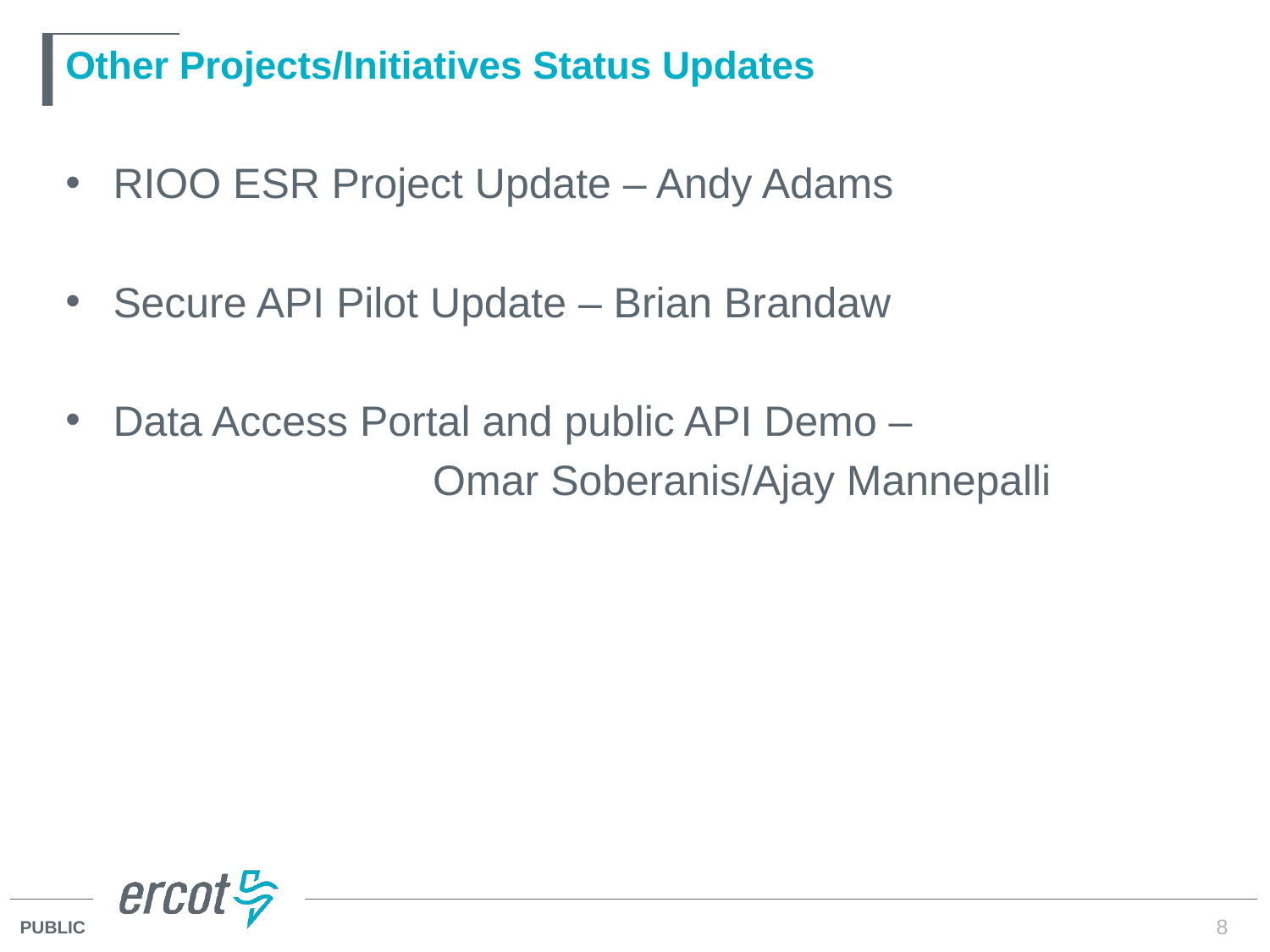

# Other Projects/Initiatives Status Updates
RIOO ESR Project Update – Andy Adams

Secure API Pilot Update – Brian Brandaw

Data Access Portal and public API Demo –
                               Omar Soberanis/Ajay Mannepalli

8